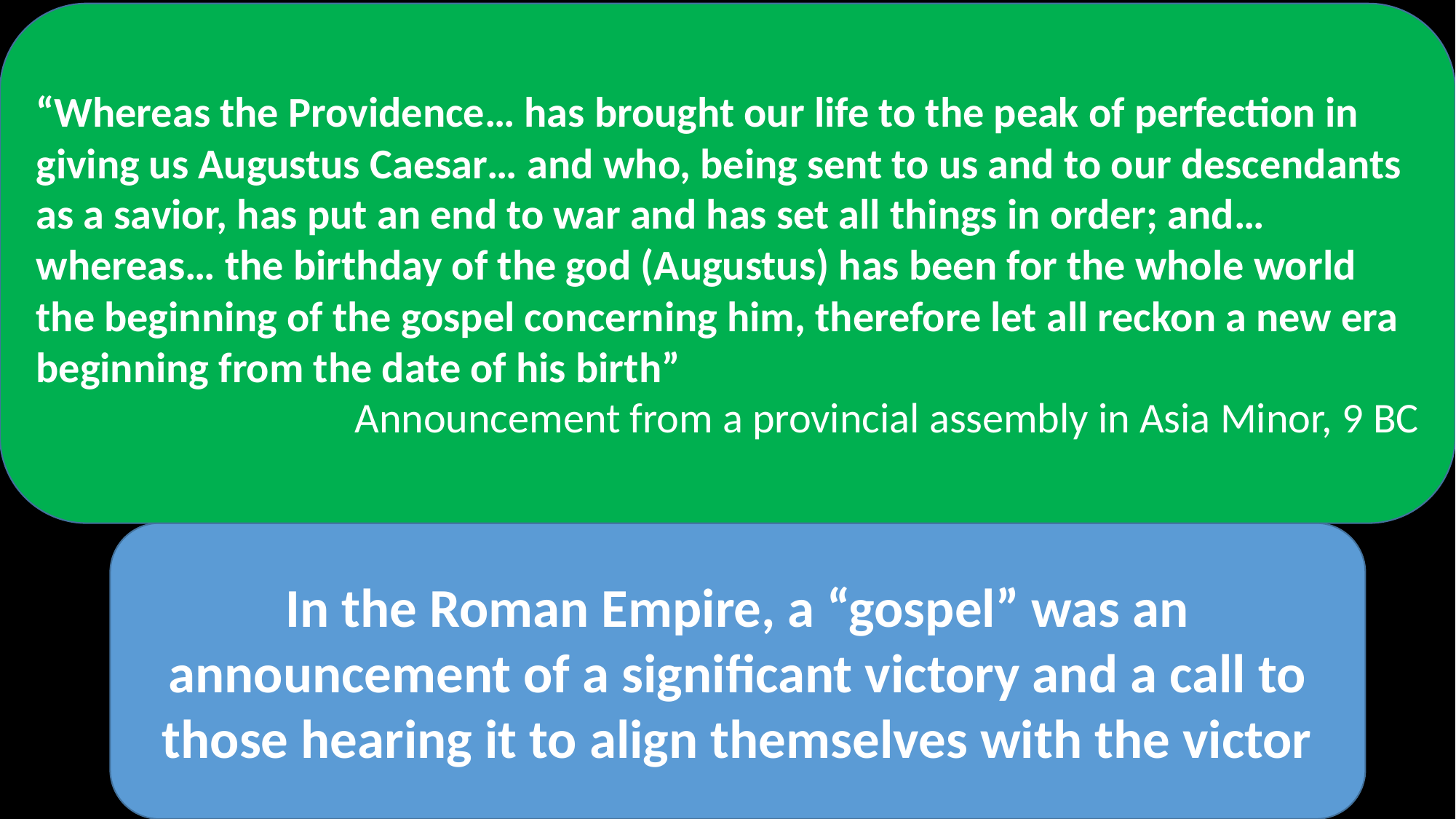

“Whereas the Providence… has brought our life to the peak of perfection in giving us Augustus Caesar… and who, being sent to us and to our descendants as a savior, has put an end to war and has set all things in order; and… whereas… the birthday of the god (Augustus) has been for the whole world the beginning of the gospel concerning him, therefore let all reckon a new era beginning from the date of his birth”
Announcement from a provincial assembly in Asia Minor, 9 BC
# Our Message
Gospel
Very churchy word today
Totally familiar word to Paul’s audience

In the Roman Empire, a “gospel” was an announcement of a significant victory and a call to those hearing it to align themselves with the victor